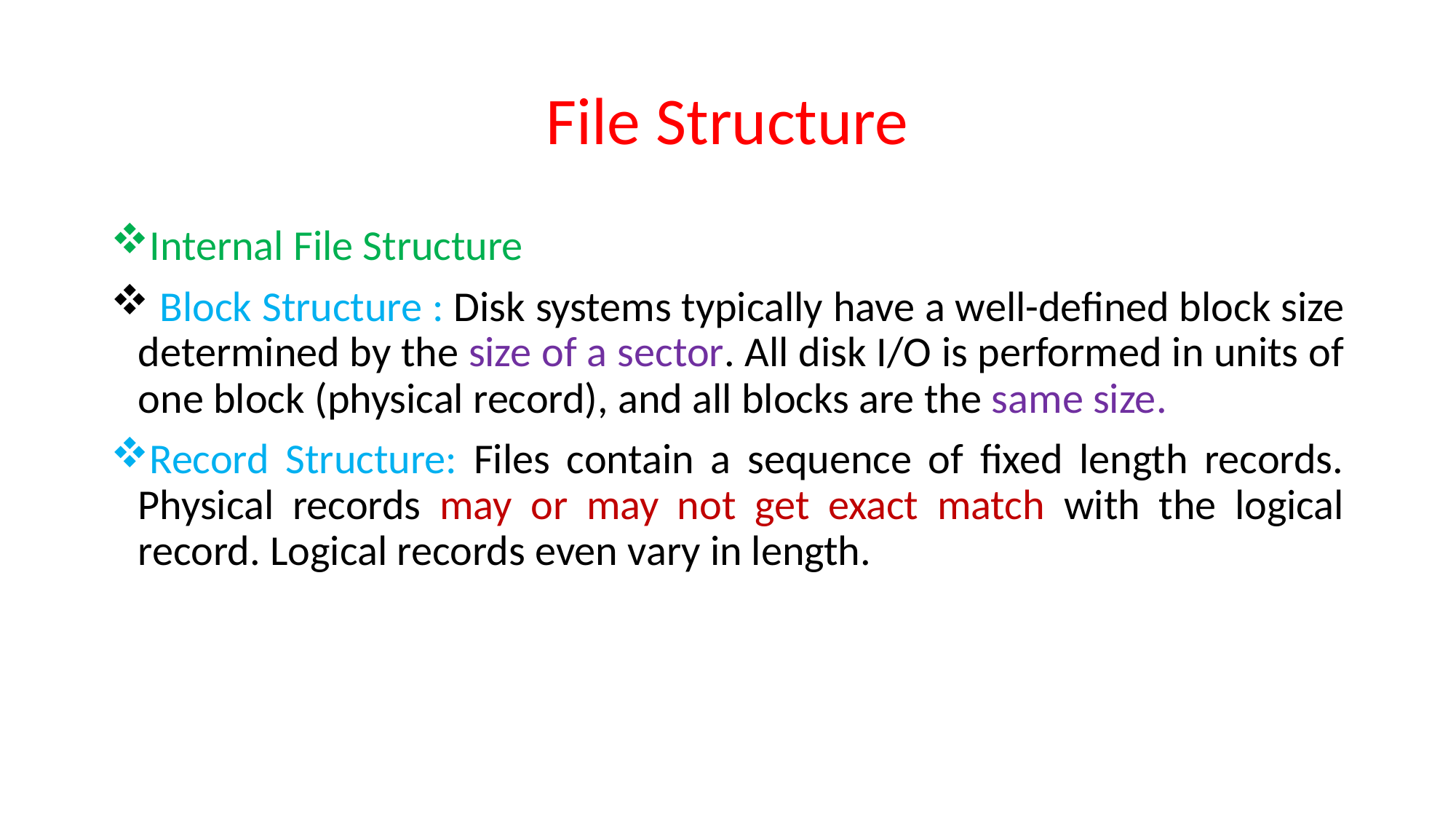

# File Structure
Internal File Structure
 Block Structure : Disk systems typically have a well-defined block size determined by the size of a sector. All disk I/O is performed in units of one block (physical record), and all blocks are the same size.
Record Structure: Files contain a sequence of fixed length records. Physical records may or may not get exact match with the logical record. Logical records even vary in length.